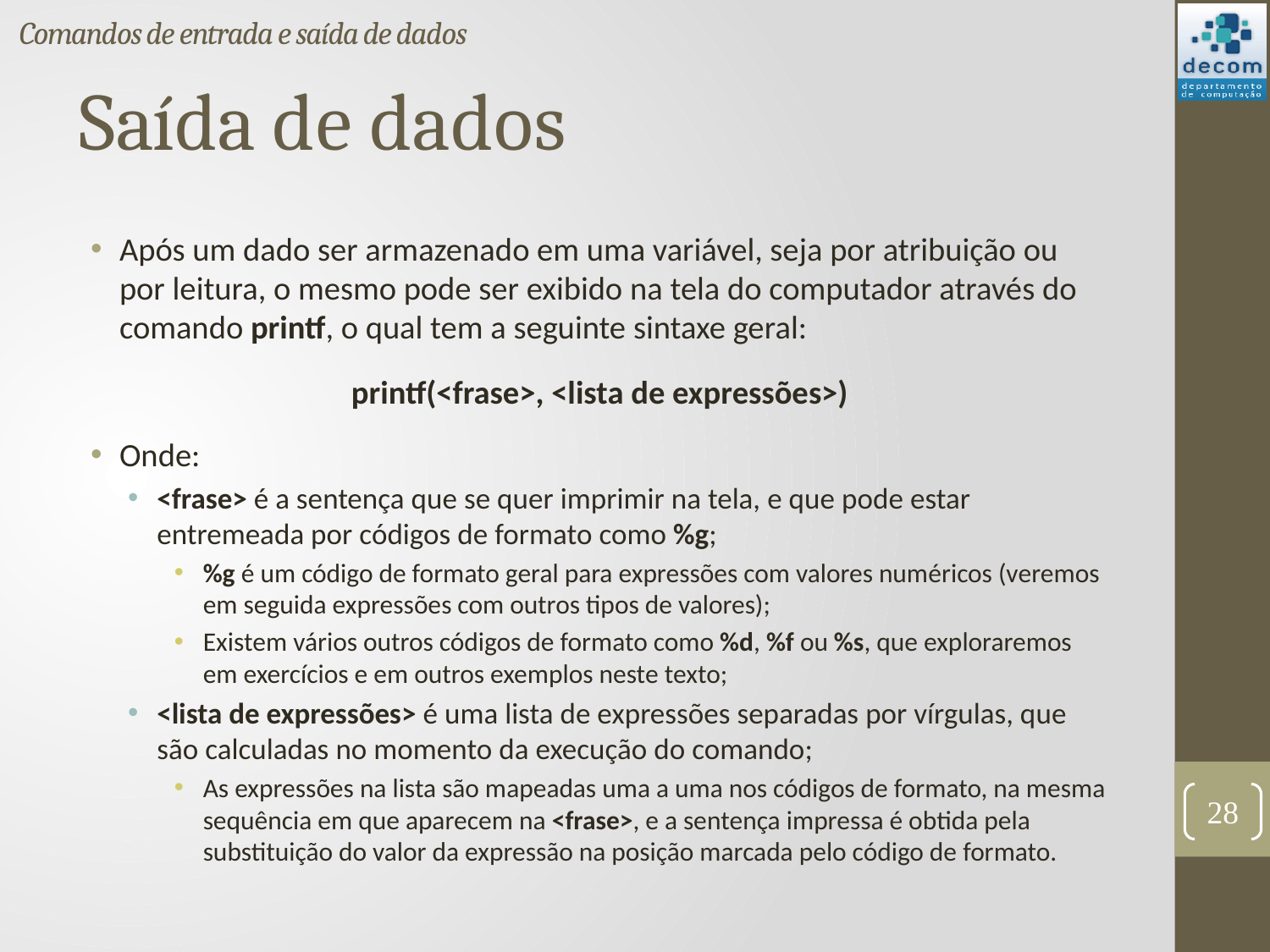

Comandos de entrada e saída de dados
# Saída de dados
Após um dado ser armazenado em uma variável, seja por atribuição ou por leitura, o mesmo pode ser exibido na tela do computador através do comando printf, o qual tem a seguinte sintaxe geral:
printf(<frase>, <lista de expressões>)
Onde:
<frase> é a sentença que se quer imprimir na tela, e que pode estar entremeada por códigos de formato como %g;
%g é um código de formato geral para expressões com valores numéricos (veremos em seguida expressões com outros tipos de valores);
Existem vários outros códigos de formato como %d, %f ou %s, que exploraremos em exercícios e em outros exemplos neste texto;
<lista de expressões> é uma lista de expressões separadas por vírgulas, que são calculadas no momento da execução do comando;
As expressões na lista são mapeadas uma a uma nos códigos de formato, na mesma sequência em que aparecem na <frase>, e a sentença impressa é obtida pela substituição do valor da expressão na posição marcada pelo código de formato.
28